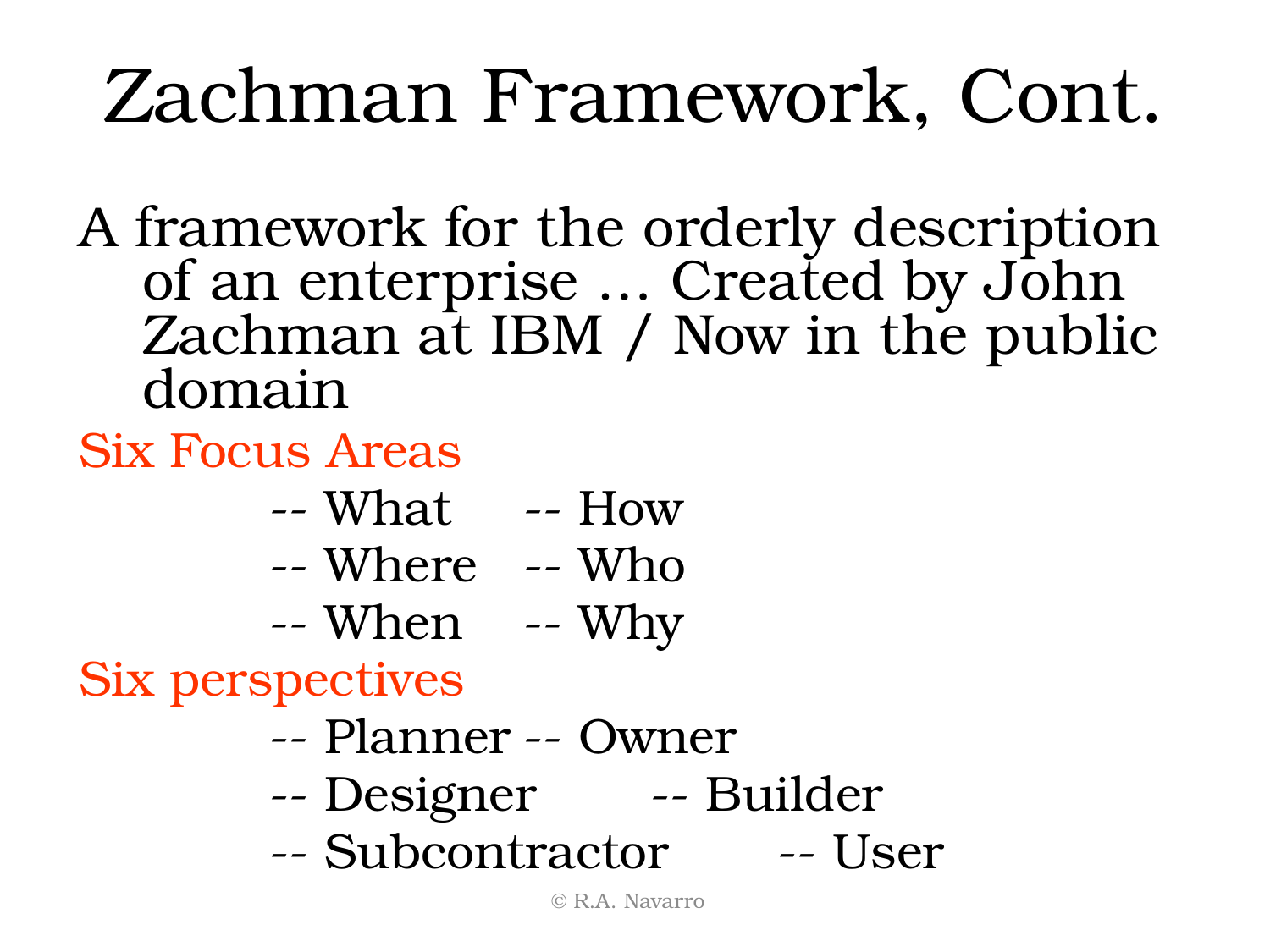

Zachman Framework, Cont.
A framework for the orderly description of an enterprise … Created by John Zachman at IBM / Now in the public domain
Six Focus Areas
		-- What	-- How
		-- Where	-- Who
		-- When  	-- Why
Six perspectives
		-- Planner	-- Owner
		-- Designer 	-- Builder
		-- Subcontractor	-- User

© R.A. Navarro